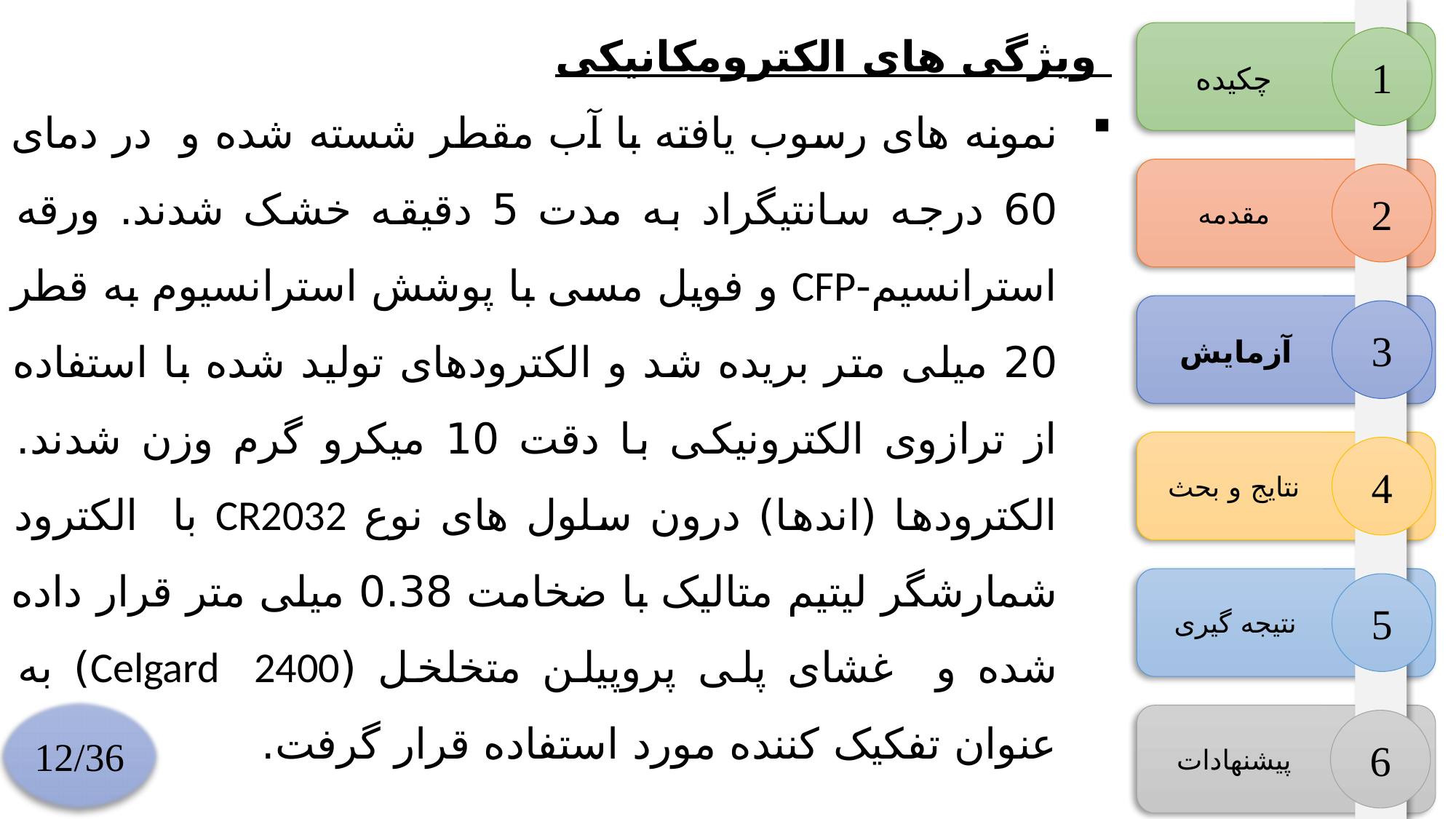

ویژگی های الکترومکانیکی
نمونه های رسوب یافته با آب مقطر شسته شده و  در دمای 60 درجه سانتیگراد به مدت 5 دقیقه خشک شدند. ورقه استرانسیم-CFP و فویل مسی با پوشش استرانسیوم به قطر 20 میلی متر بریده شد و الکترودهای تولید شده با استفاده از ترازوی الکترونیکی با دقت 10 میکرو گرم وزن شدند. الکترودها (اندها) درون سلول های نوع CR2032 با  الکترود شمارشگر لیتیم متالیک با ضخامت 0.38 میلی متر قرار داده شده و  غشای پلی پروپیلن متخلخل (Celgard  2400) به عنوان تفکیک کننده مورد استفاده قرار گرفت.

1
چکیده

2
مقدمه

3
آزمایش

4
نتایج و بحث

5
نتیجه گیری
12/36

6
پیشنهادات